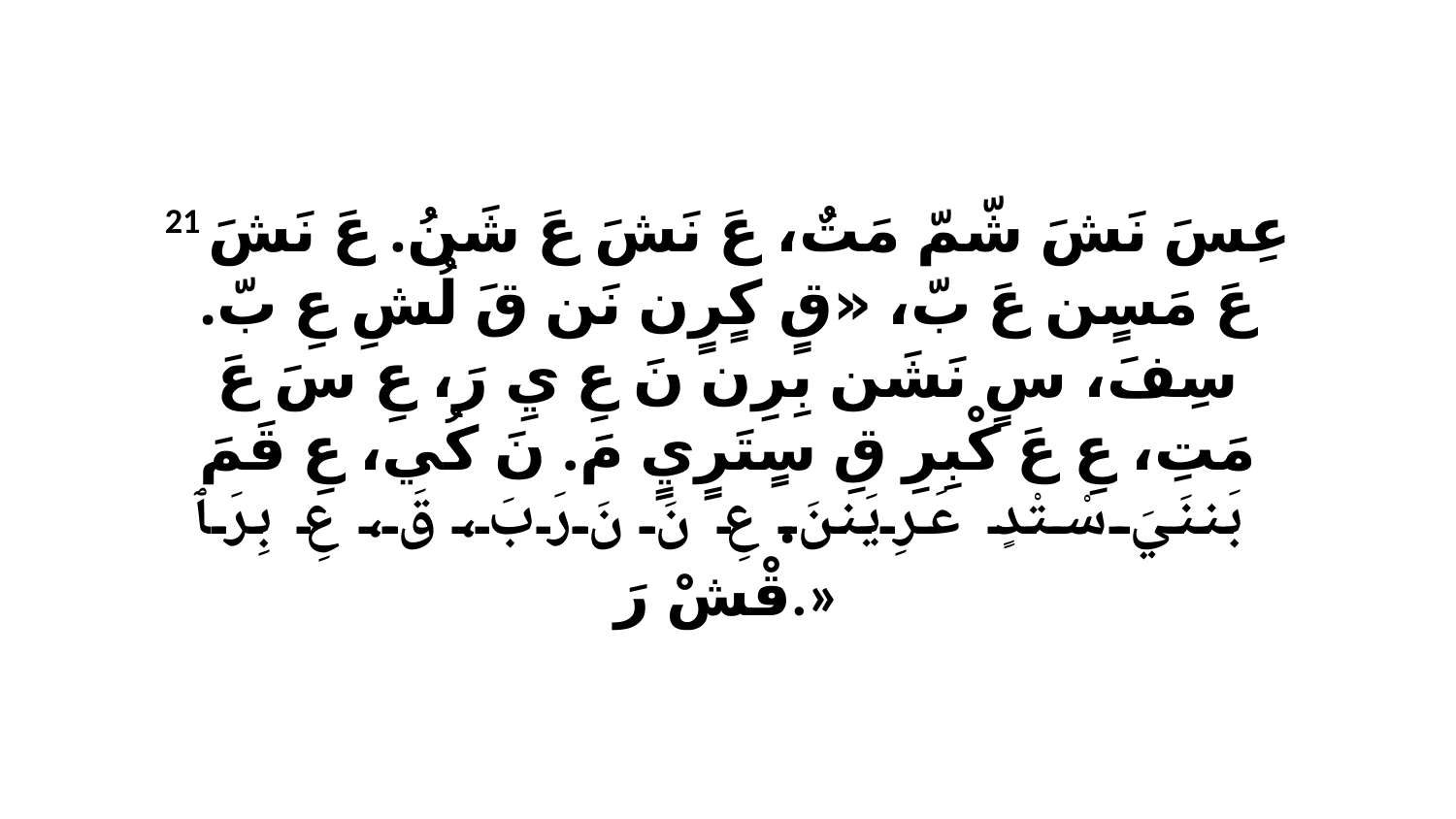

21 عِسَ نَشَ شّمّ مَتٌ، عَ نَشَ عَ شَنُ. عَ نَشَ عَ مَسٍن عَ بّ، «قٍ كٍرٍن نَن قَ لُشِ عِ بّ. سِفَ، سٍ نَشَن بِرِن نَ عِ يِ رَ، عِ سَ عَ مَتِ، عِ عَ كْبِرِ قِ سٍتَرٍيٍ مَ. نَ كُي، عِ قَمَ بَننَيَ سْتْدٍ عَرِيَننَ. عِ نَ نَ رَبَ، قَ، عِ بِرَ ﭑ قْشْ رَ.»